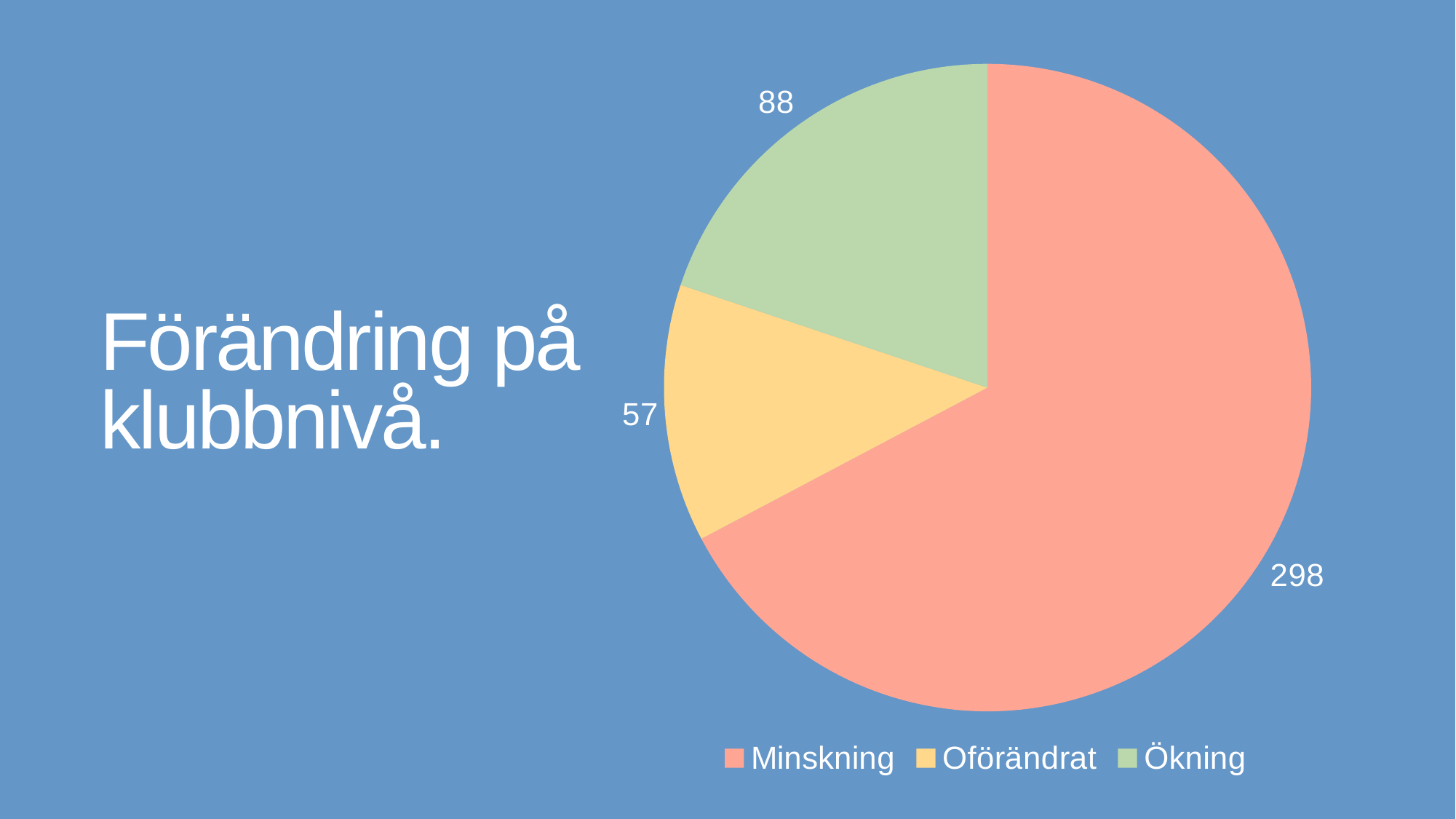

### Chart

| Category |  |
|---|---|
| Minskning | 298.0 |
| Oförändrat | 57.0 |
| Ökning | 88.0 |
# Förändring på
klubbnivå.